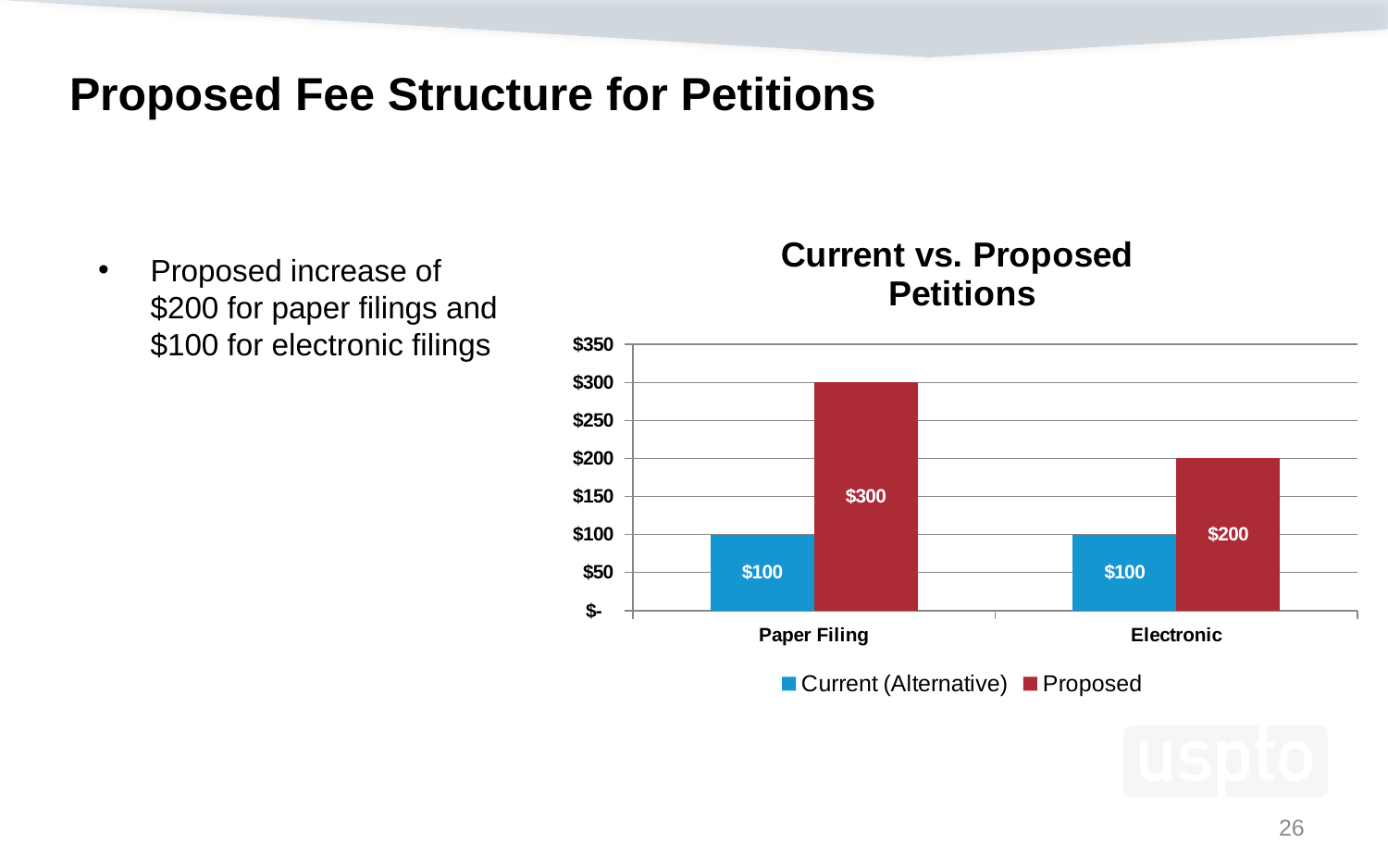

# Proposed Fee Structure for Petitions

### Chart: Current vs. Proposed
Petitions

| Category | Current (Alternative) | Proposed |
|---|---|---|
| Paper Filing | 100.0 | 300.0 |
| Electronic | 100.0 | 200.0 |
Proposed increase of $200 for paper filings and $100 for electronic filings

26